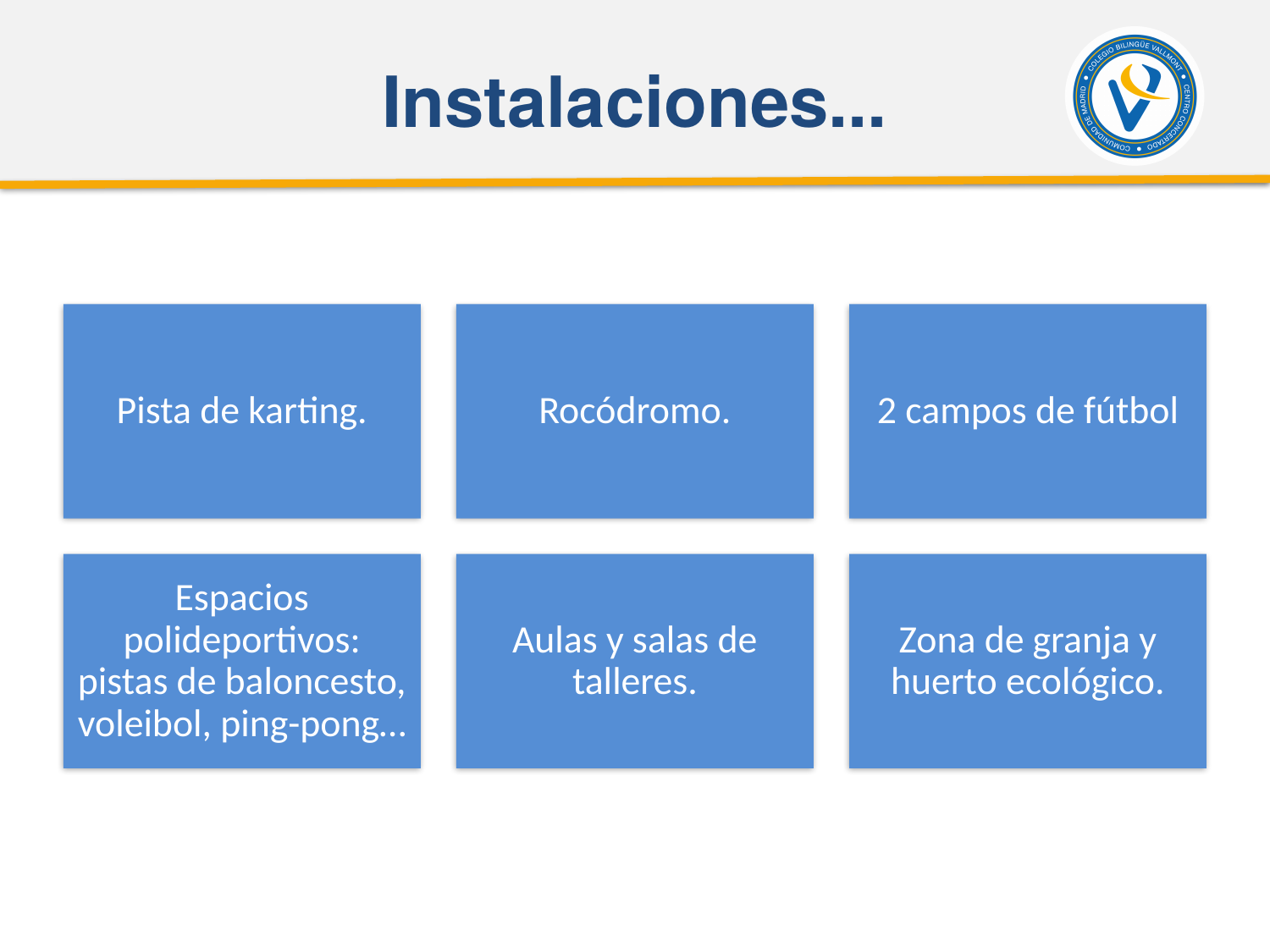

# Instalaciones...
Pista de karting.
Rocódromo.
2 campos de fútbol
Espacios polideportivos: pistas de baloncesto, voleibol, ping-pong…
Aulas y salas de talleres.
Zona de granja y huerto ecológico.